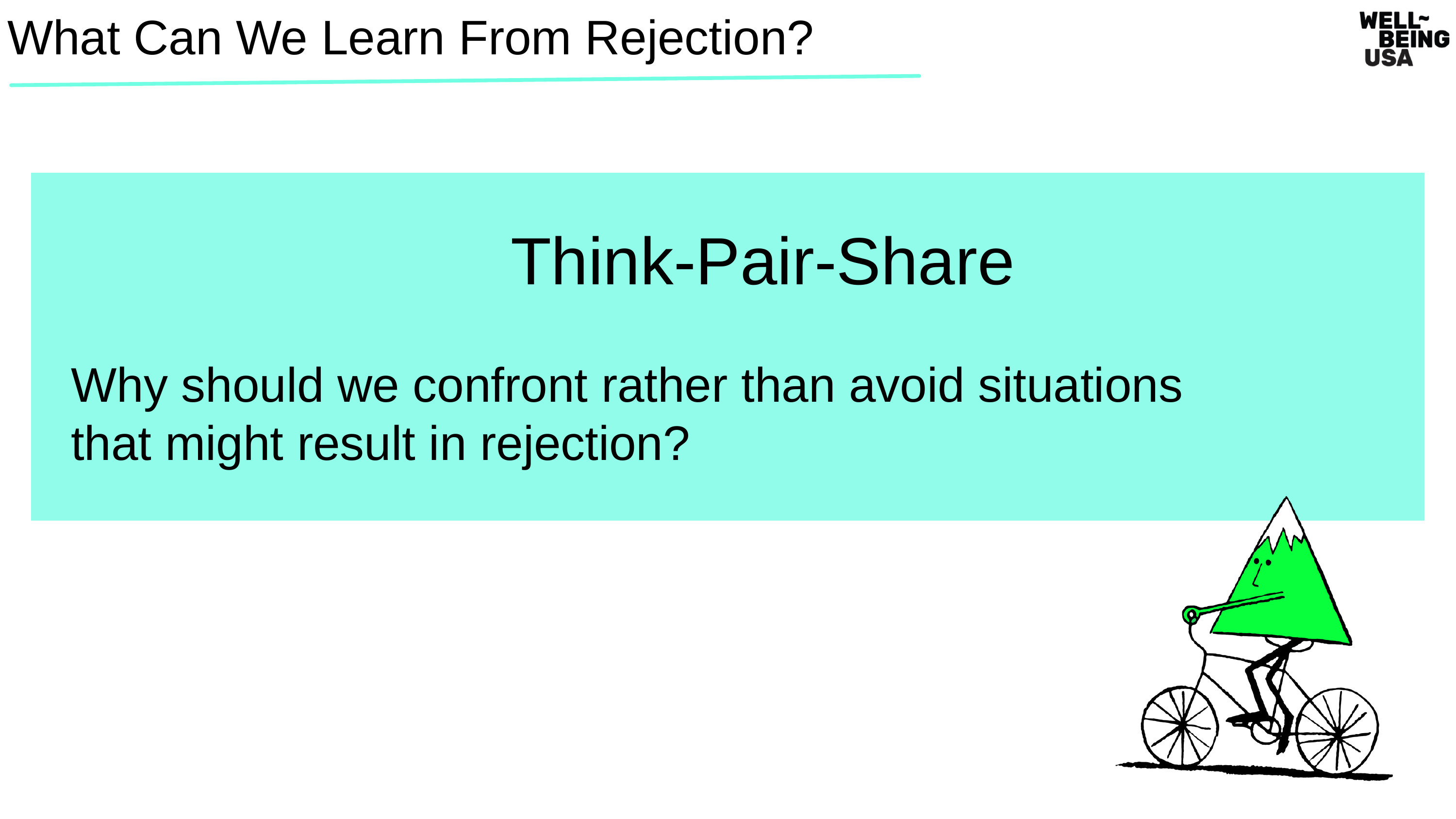

What Can We Learn From Rejection?

Think-Pair-Share
Why should we confront rather than avoid situations
that might result in rejection?